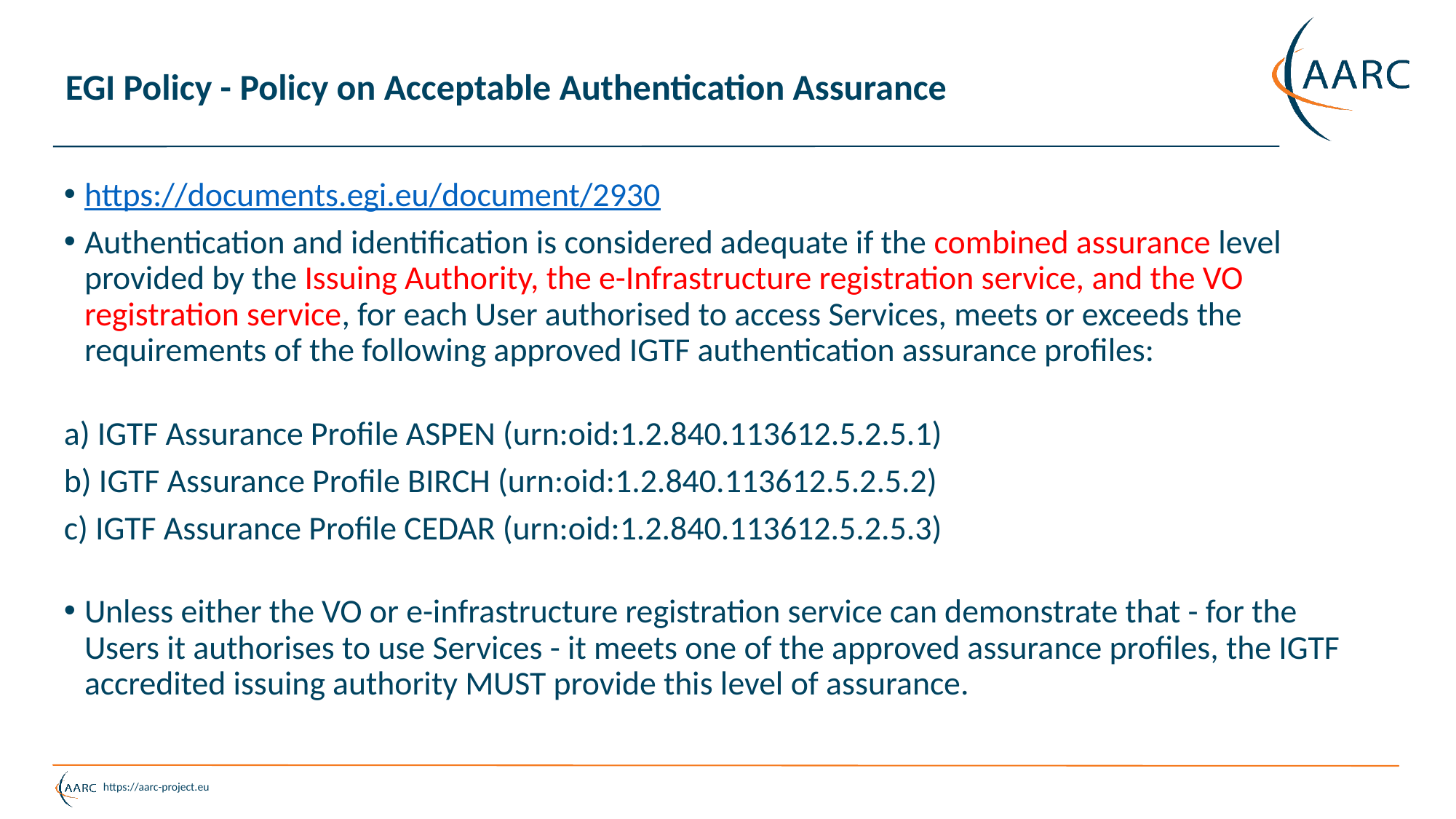

# EGI Policy - Policy on Acceptable Authentication Assurance
https://documents.egi.eu/document/2930
Authentication and identification is considered adequate if the combined assurance level provided by the Issuing Authority, the e-Infrastructure registration service, and the VO registration service, for each User authorised to access Services, meets or exceeds the requirements of the following approved IGTF authentication assurance profiles:
a) IGTF Assurance Profile ASPEN (urn:oid:1.2.840.113612.5.2.5.1)
b) IGTF Assurance Profile BIRCH (urn:oid:1.2.840.113612.5.2.5.2)
c) IGTF Assurance Profile CEDAR (urn:oid:1.2.840.113612.5.2.5.3)
Unless either the VO or e-infrastructure registration service can demonstrate that - for the Users it authorises to use Services - it meets one of the approved assurance profiles, the IGTF accredited issuing authority MUST provide this level of assurance.